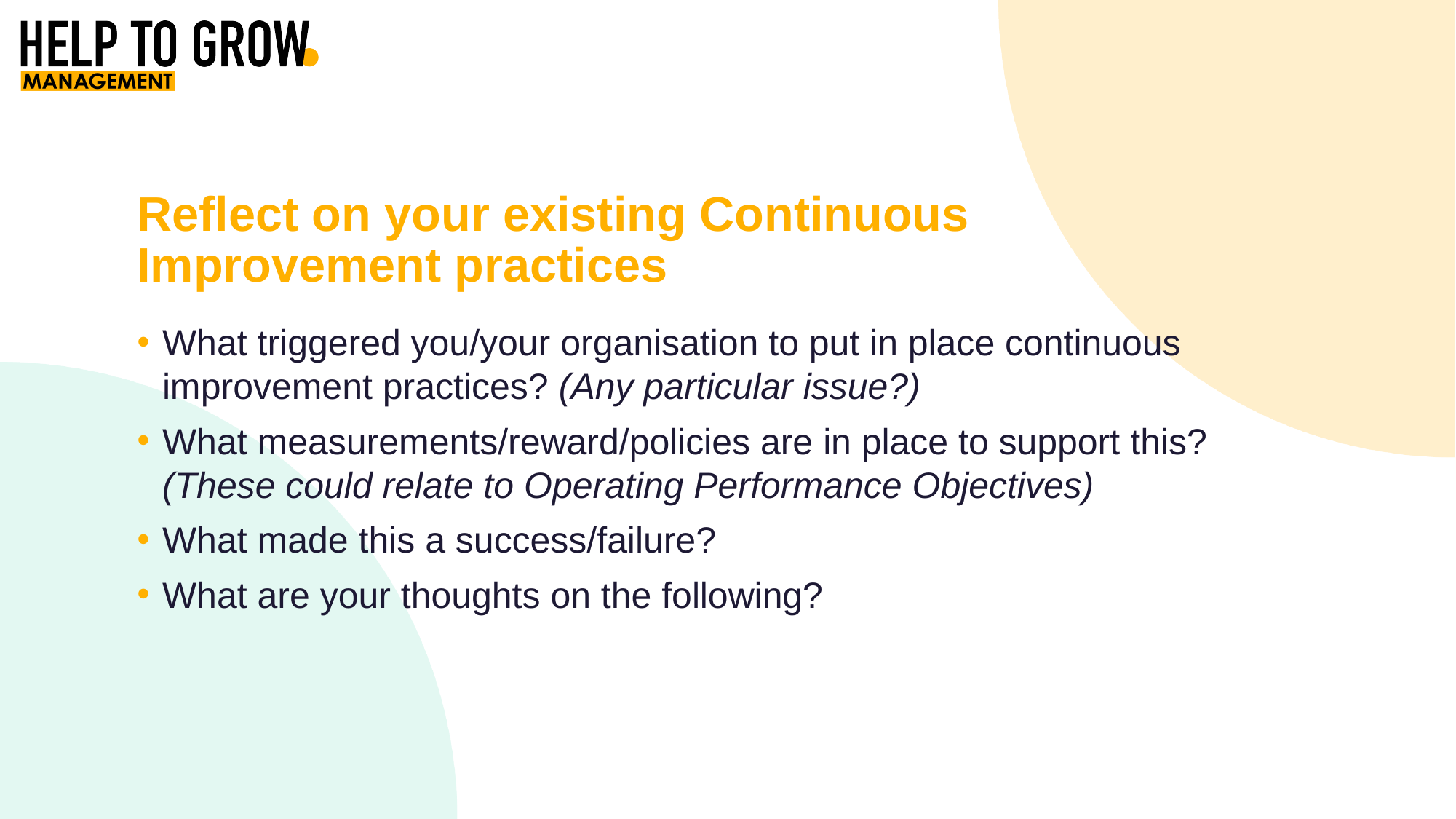

Reflect on your existing Continuous Improvement practices
What triggered you/your organisation to put in place continuous improvement practices? (Any particular issue?)
What measurements/reward/policies are in place to support this? (These could relate to Operating Performance Objectives)
What made this a success/failure?
What are your thoughts on the following?